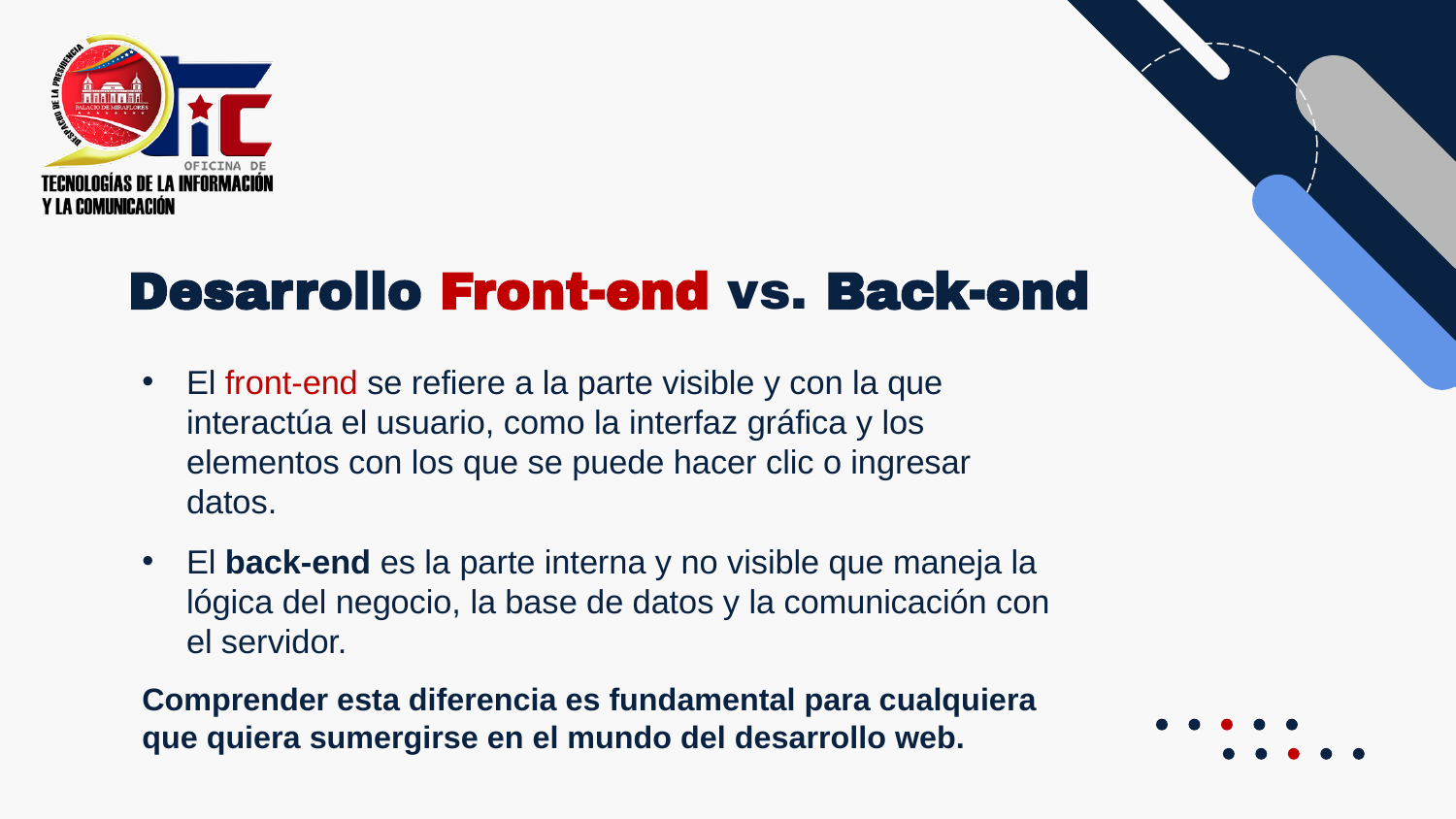

# Desarrollo Front-end vs. Back-end
El front-end se refiere a la parte visible y con la que interactúa el usuario, como la interfaz gráfica y los elementos con los que se puede hacer clic o ingresar datos.
El back-end es la parte interna y no visible que maneja la lógica del negocio, la base de datos y la comunicación con el servidor.
Comprender esta diferencia es fundamental para cualquiera que quiera sumergirse en el mundo del desarrollo web.